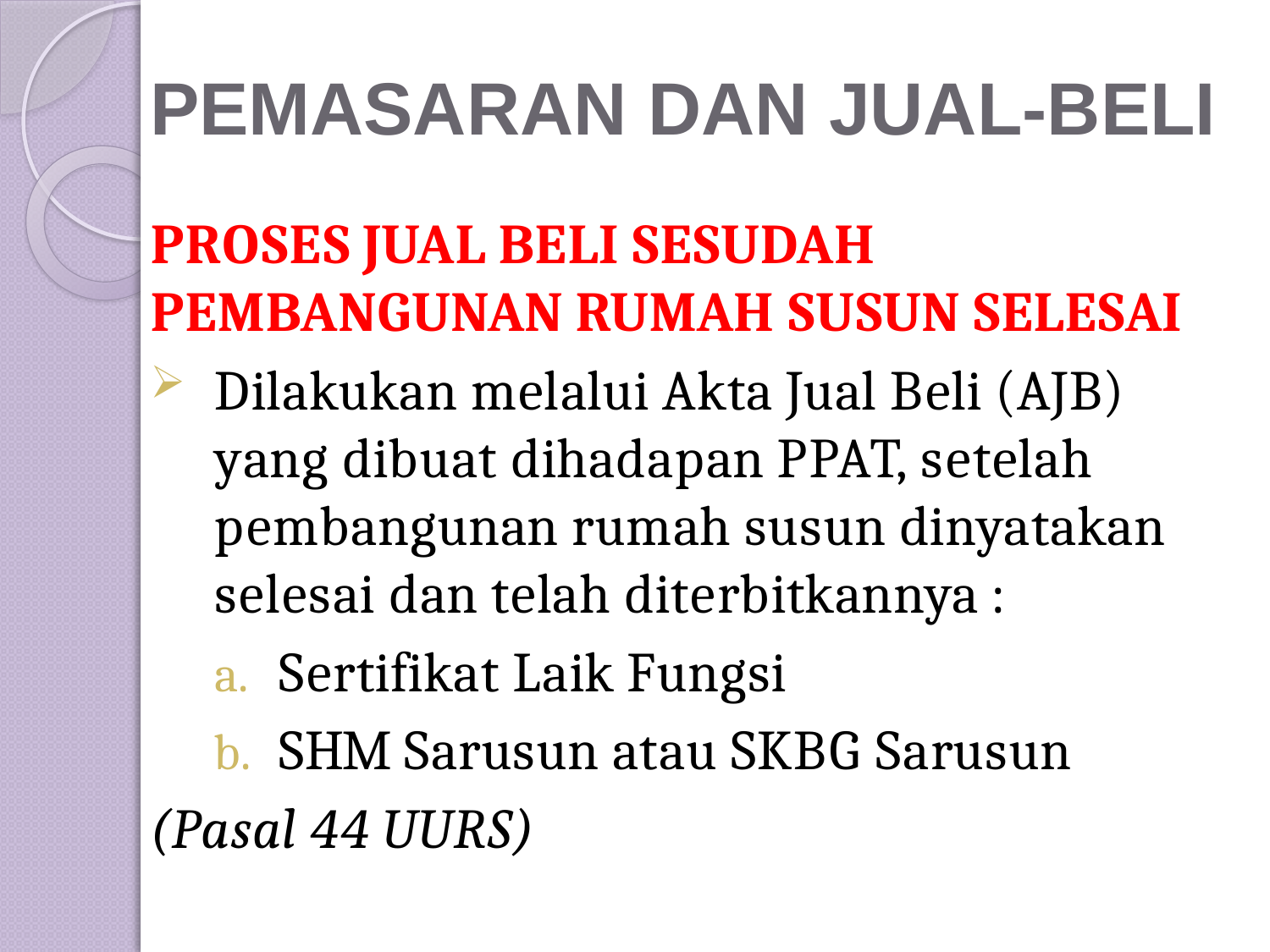

# PEMASARAN DAN JUAL-BELI
PROSES JUAL BELI SESUDAH PEMBANGUNAN RUMAH SUSUN SELESAI
Dilakukan melalui Akta Jual Beli (AJB) yang dibuat dihadapan PPAT, setelah pembangunan rumah susun dinyatakan selesai dan telah diterbitkannya :
Sertifikat Laik Fungsi
SHM Sarusun atau SKBG Sarusun
(Pasal 44 UURS)